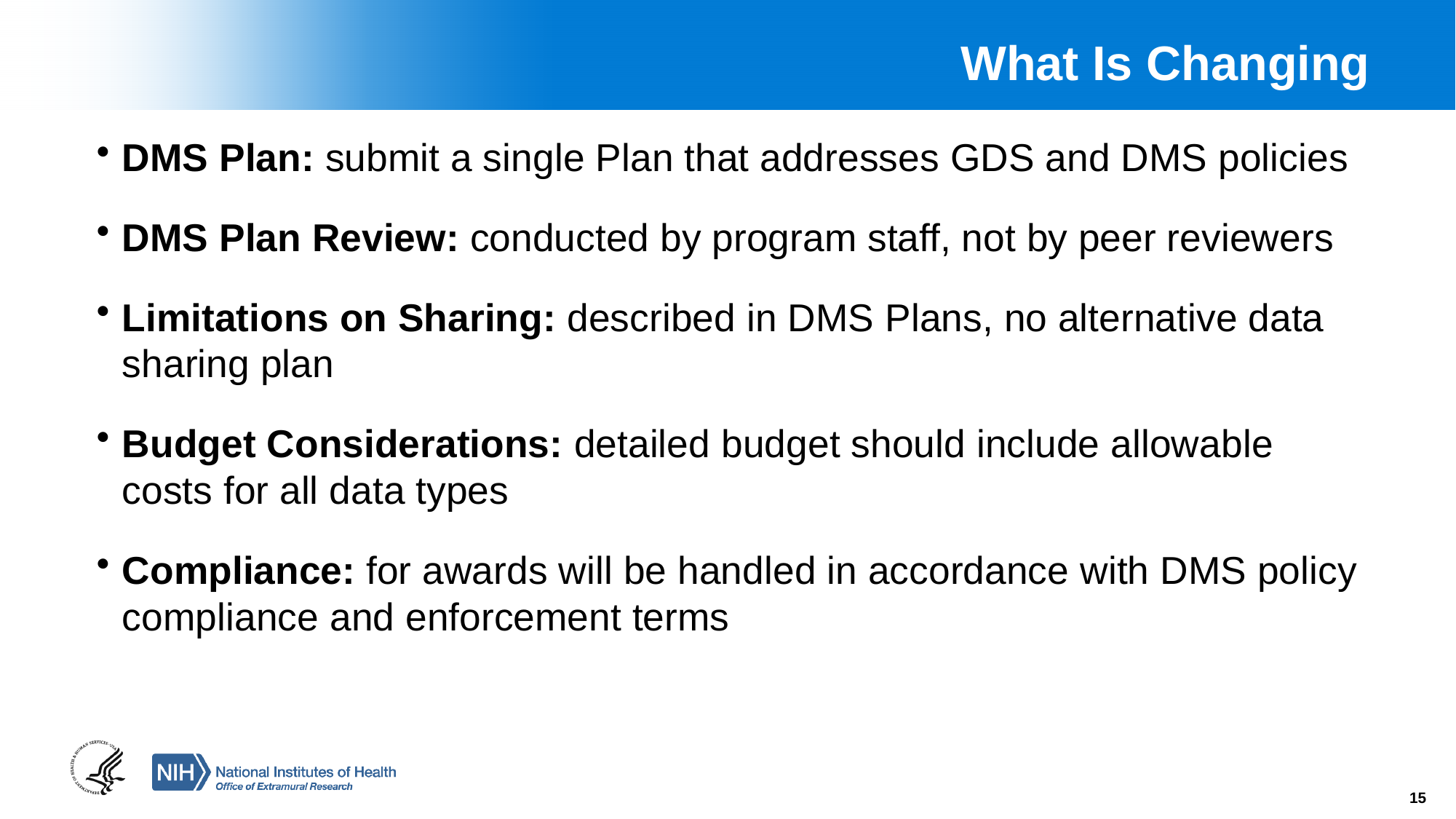

# What Is Changing
DMS Plan: submit a single Plan that addresses GDS and DMS policies​

DMS Plan Review: conducted by program staff, not by peer reviewers​

Limitations on Sharing: described in DMS Plans, no alternative data sharing plan

Budget Considerations: detailed budget should include allowable costs for all data types​

Compliance: for awards will be handled in accordance with DMS policy compliance and enforcement terms ​
15